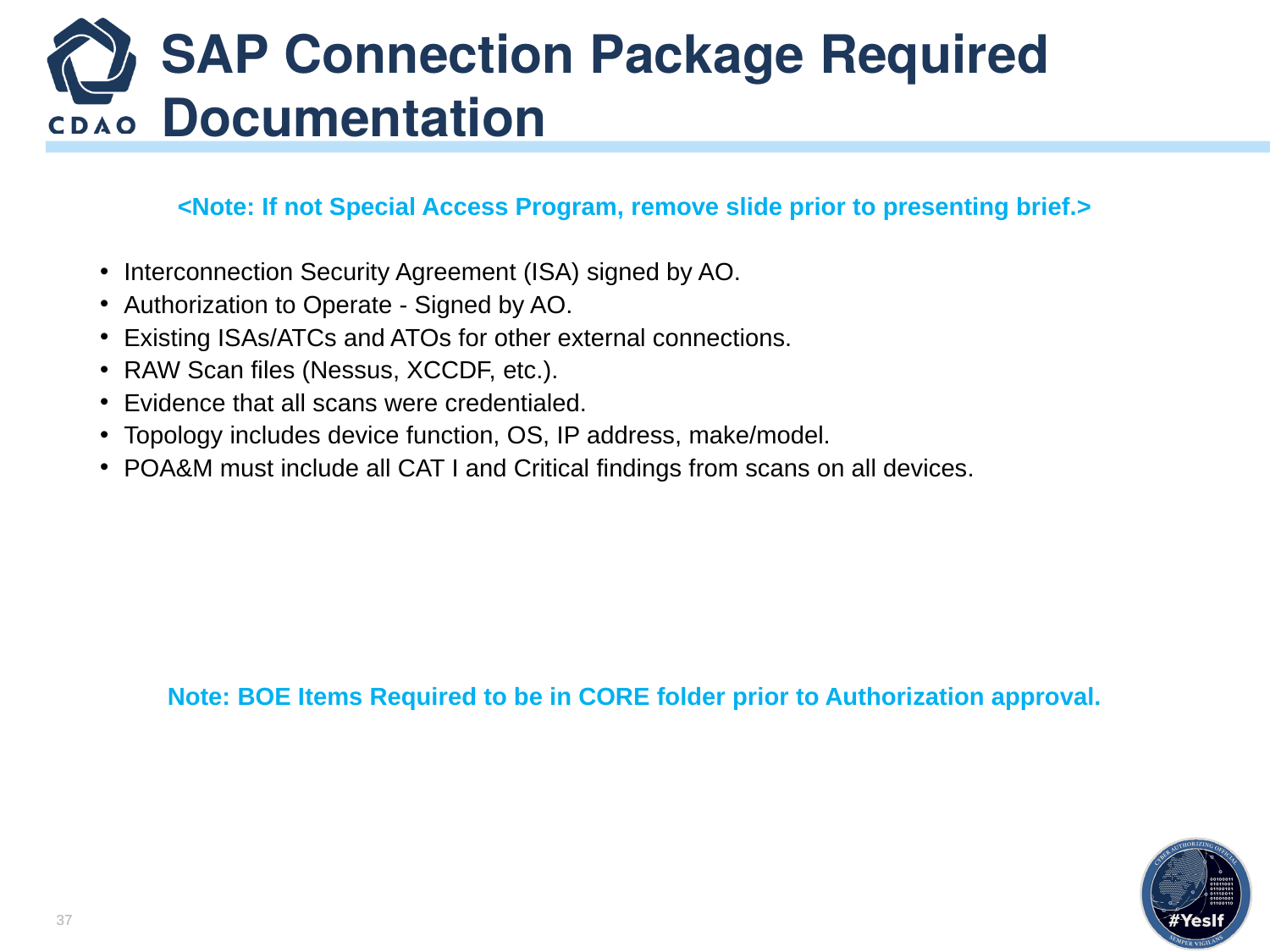

# SAP Connection Package Required Documentation
<Note: If not Special Access Program, remove slide prior to presenting brief.>

Interconnection Security Agreement (ISA) signed by AO.
Authorization to Operate - Signed by AO.
Existing ISAs/ATCs and ATOs for other external connections.
RAW Scan files (Nessus, XCCDF, etc.).
Evidence that all scans were credentialed.
Topology includes device function, OS, IP address, make/model.
POA&M must include all CAT I and Critical findings from scans on all devices.

Note: BOE Items Required to be in CORE folder prior to Authorization approval.